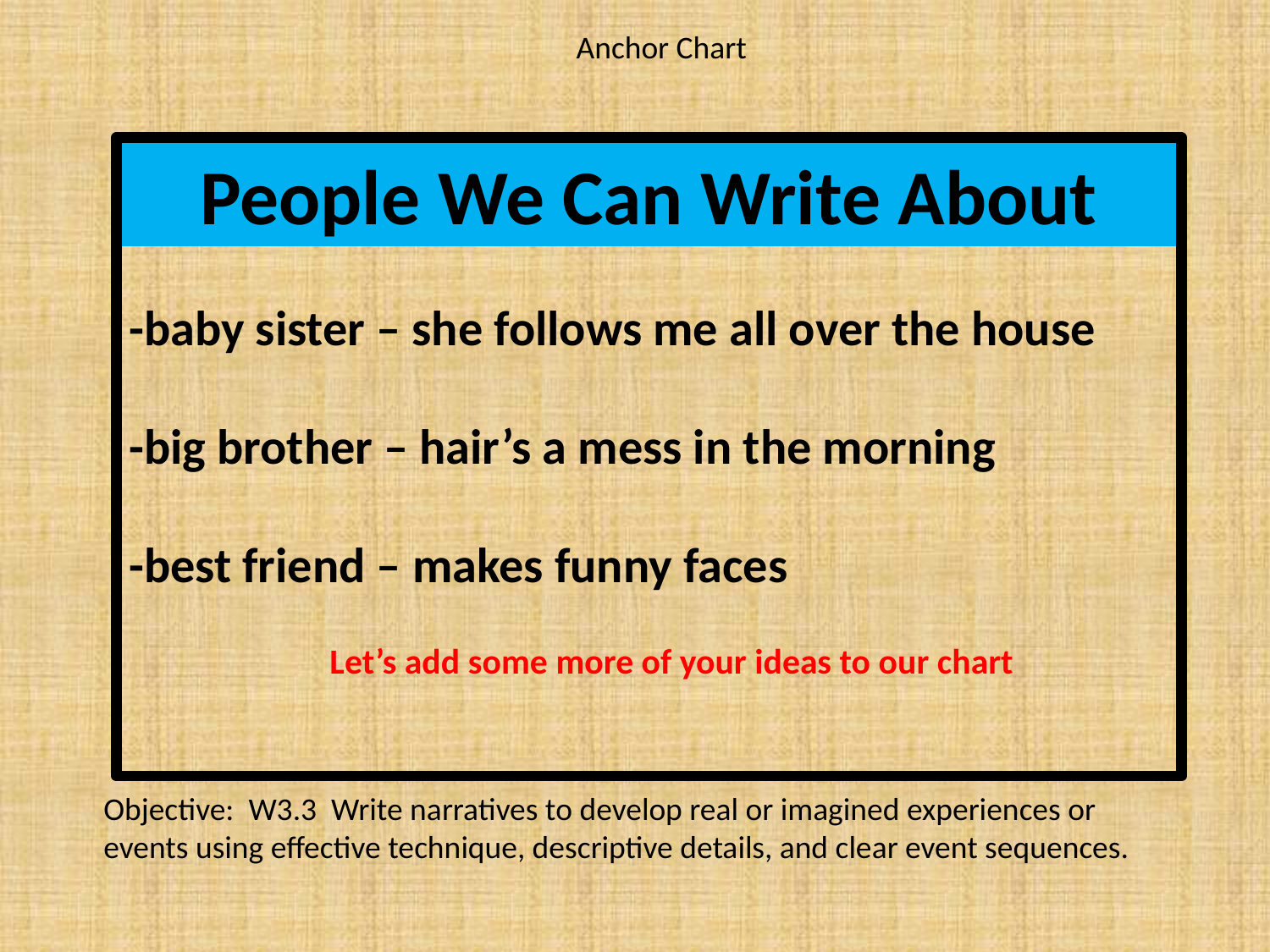

Anchor Chart

-baby sister – she follows me all over the house

-big brother – hair’s a mess in the morning

-best friend – makes funny faces

# People We Can Write About
Let’s add some more of your ideas to our chart
Objective:  W3.3  Write narratives to develop real or imagined experiences or events using effective technique, descriptive details, and clear event sequences.